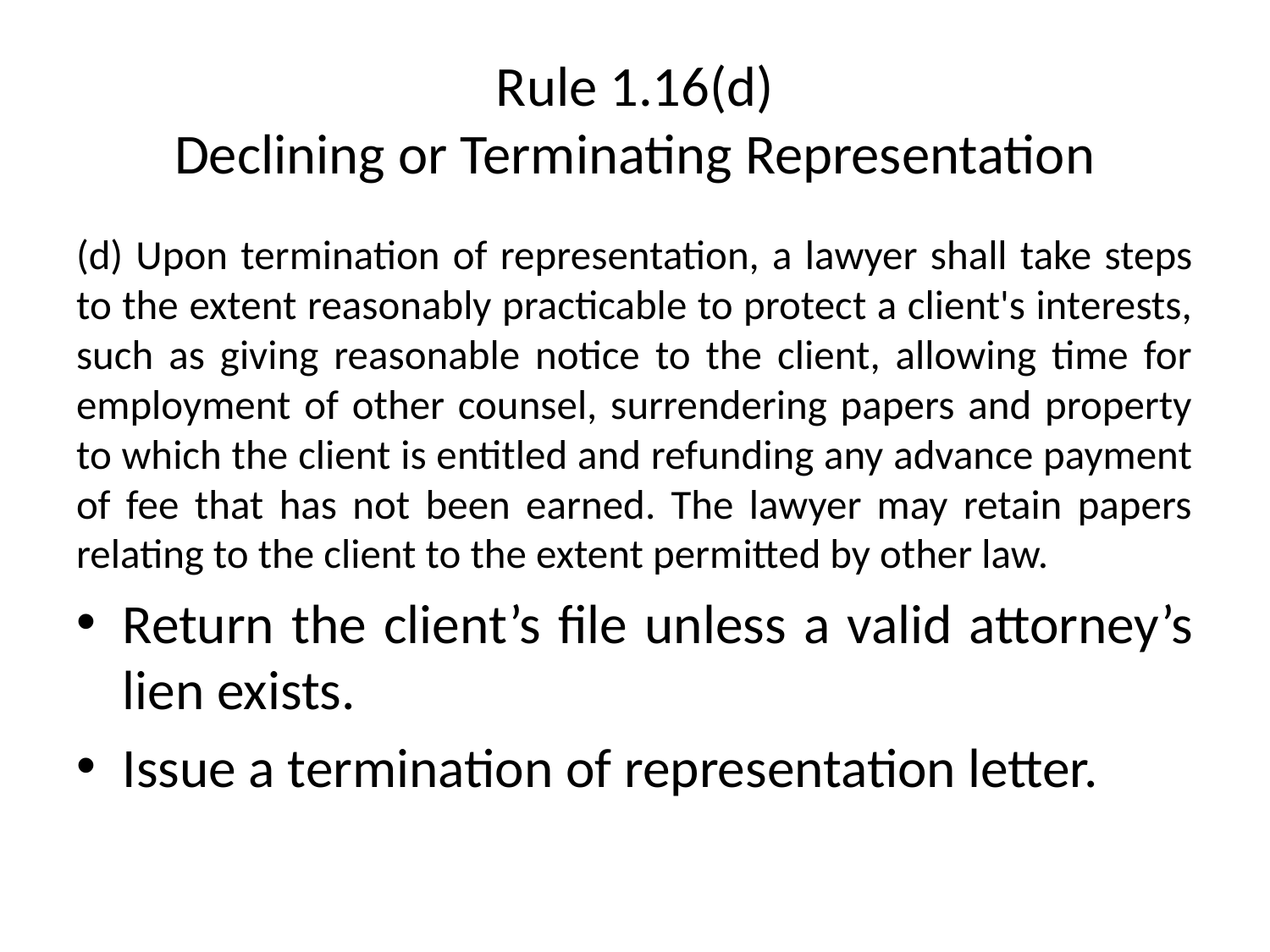

# Rule 1.16(d) Declining or Terminating Representation
(d) Upon termination of representation, a lawyer shall take steps to the extent reasonably practicable to protect a client's interests, such as giving reasonable notice to the client, allowing time for employment of other counsel, surrendering papers and property to which the client is entitled and refunding any advance payment of fee that has not been earned. The lawyer may retain papers relating to the client to the extent permitted by other law.
Return the client’s file unless a valid attorney’s lien exists.
Issue a termination of representation letter.